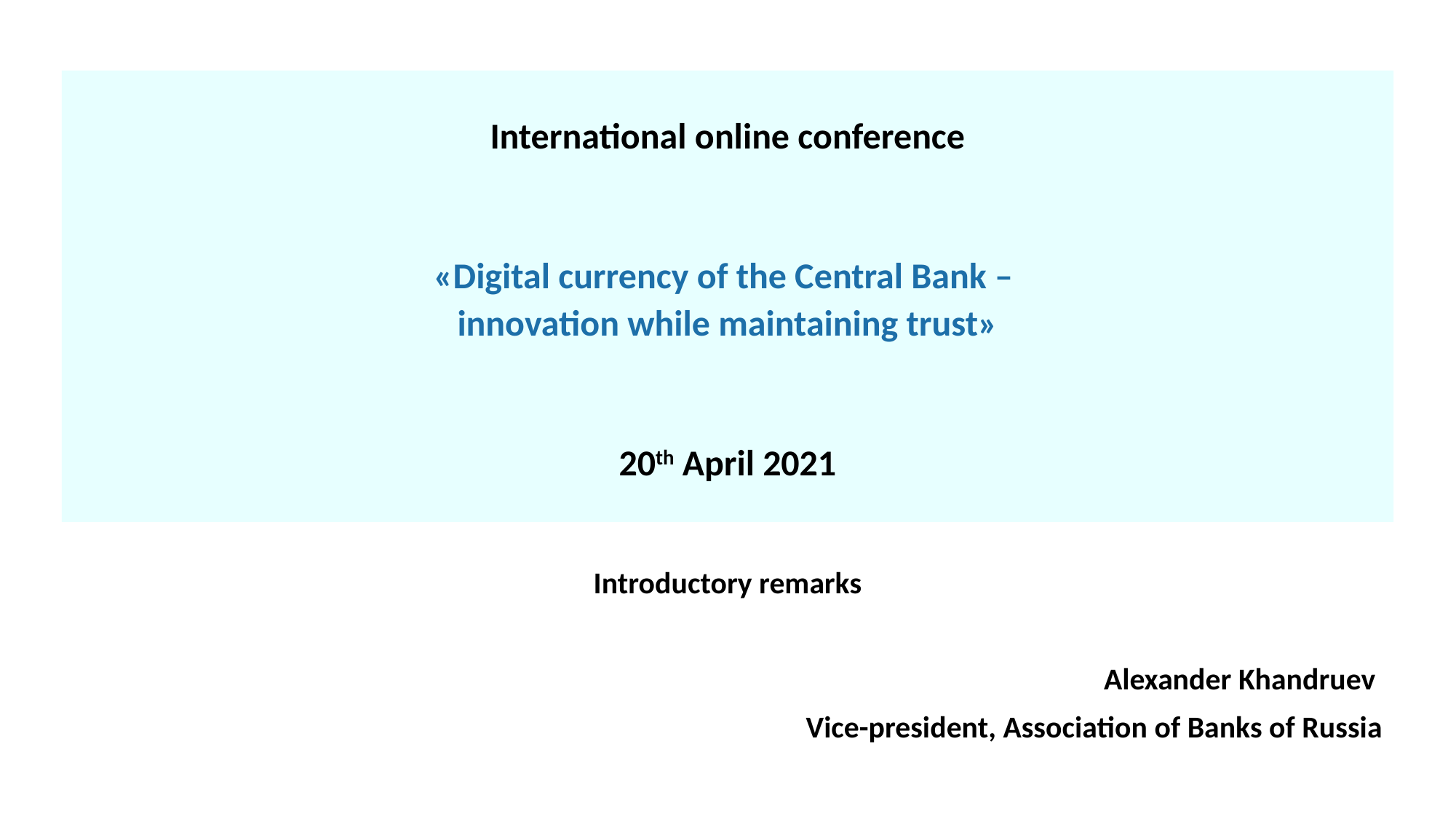

# International online conference «Digital currency of the Central Bank – innovation while maintaining trust» 20th April 2021
Introductory remarks

Alexander Khandruev
Vice-president, Association of Banks of Russia